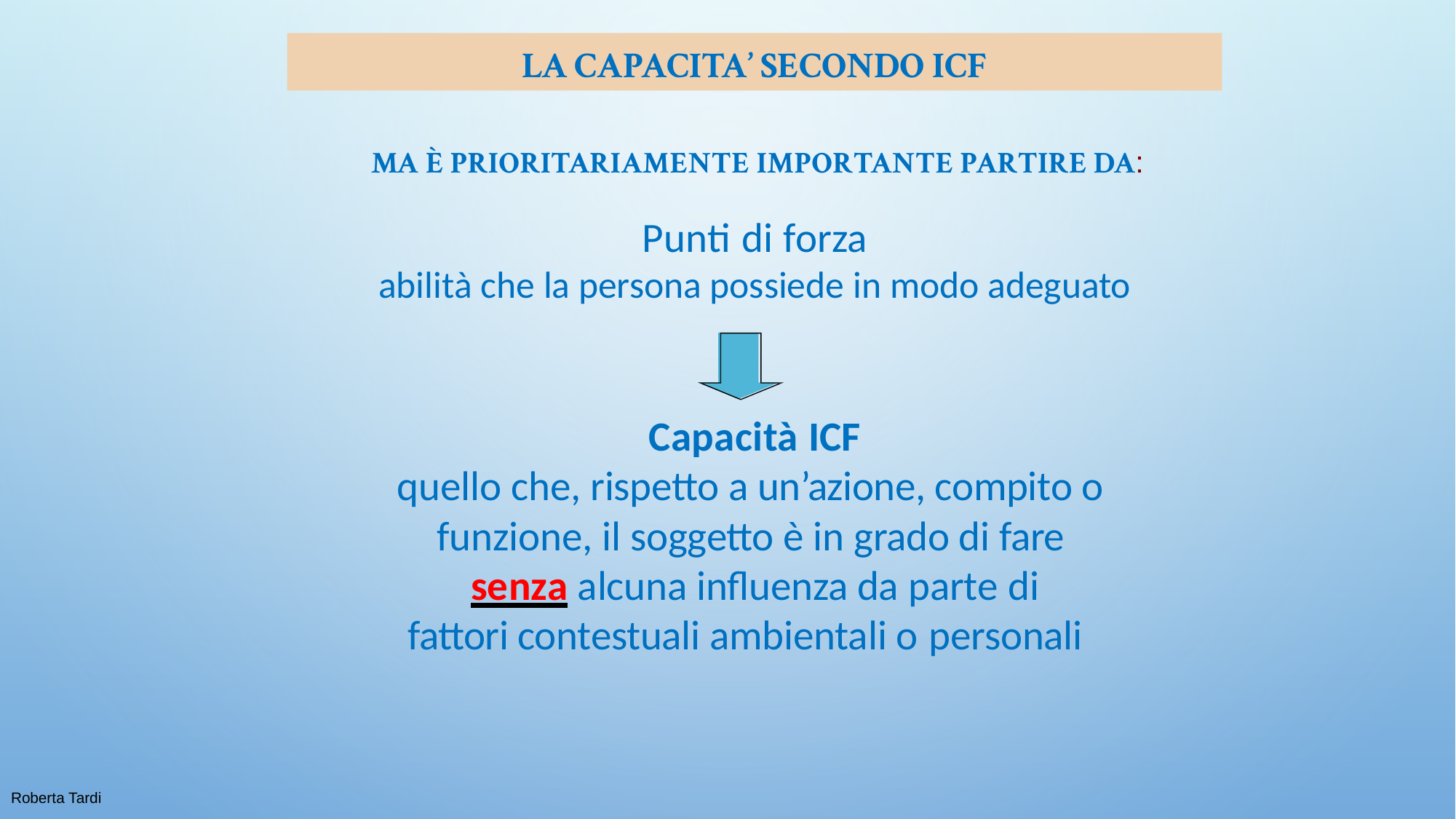

LA CAPACITA’ SECONDO ICF
# Ma è prioritariamente importante partire da:
Punti di forza
abilità che la persona possiede in modo adeguato

Capacità ICF
quello che, rispetto a un’azione, compito o  funzione, il soggetto è in grado di fare  senza alcuna influenza da parte di
fattori contestuali ambientali o personali

Roberta Tardi